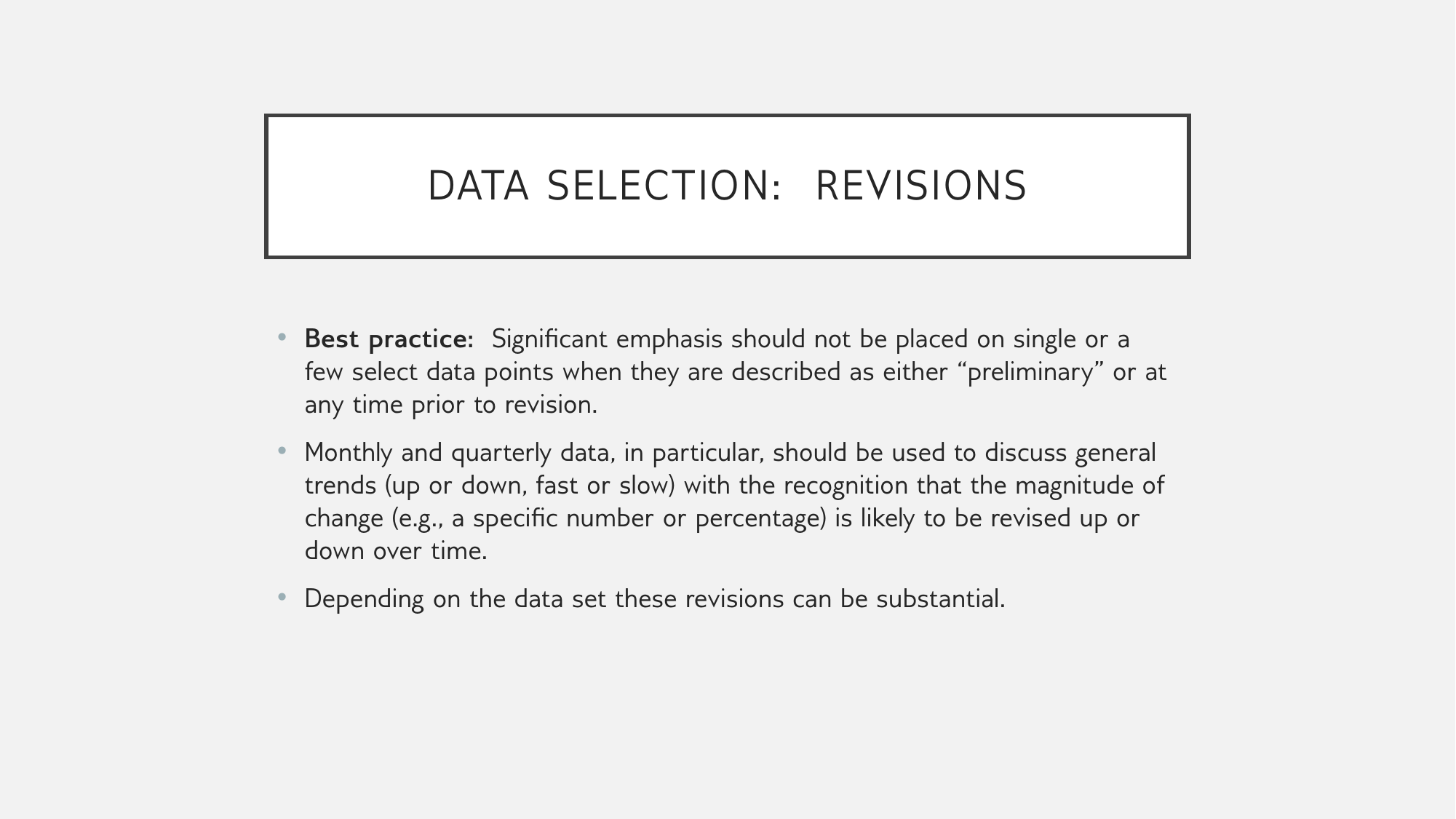

# Data selection:  revisions
Best practice:  Significant emphasis should not be placed on single or a few select data points when they are described as either “preliminary” or at any time prior to revision.
Monthly and quarterly data, in particular, should be used to discuss general trends (up or down, fast or slow) with the recognition that the magnitude of change (e.g., a specific number or percentage) is likely to be revised up or down over time.
Depending on the data set these revisions can be substantial.